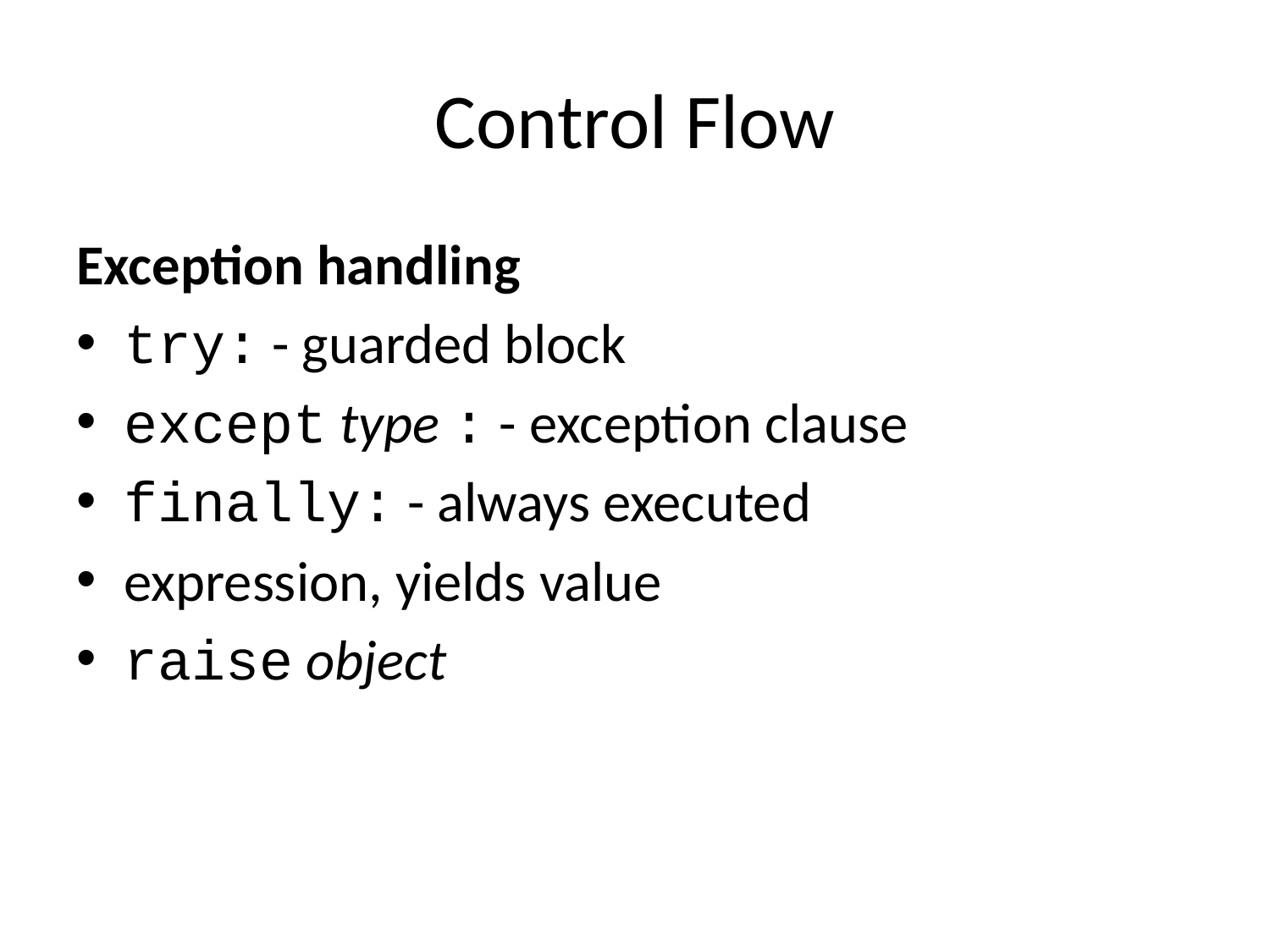

# Control Flow
Exception handling
try: - guarded block
except type : - exception clause
finally: - always executed
expression, yields value
raise object